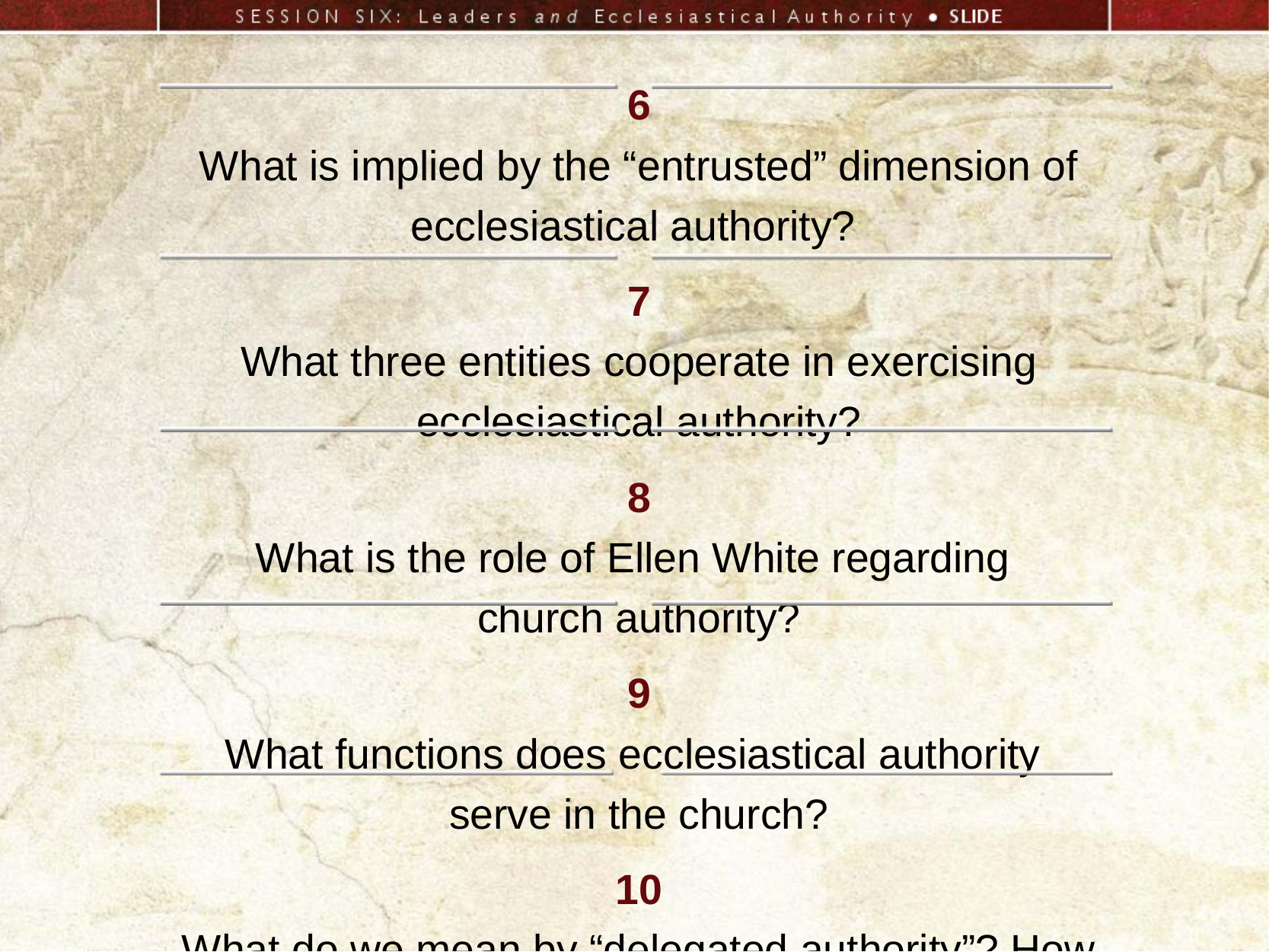

6
What is implied by the “entrusted” dimension of ecclesiastical authority?
7
What three entities cooperate in exercising ecclesiastical authority?
8
What is the role of Ellen White regarding
church authority?
9
What functions does ecclesiastical authority
serve in the church?
10
What do we mean by “delegated authority”? How does it work in the Adventist Church?